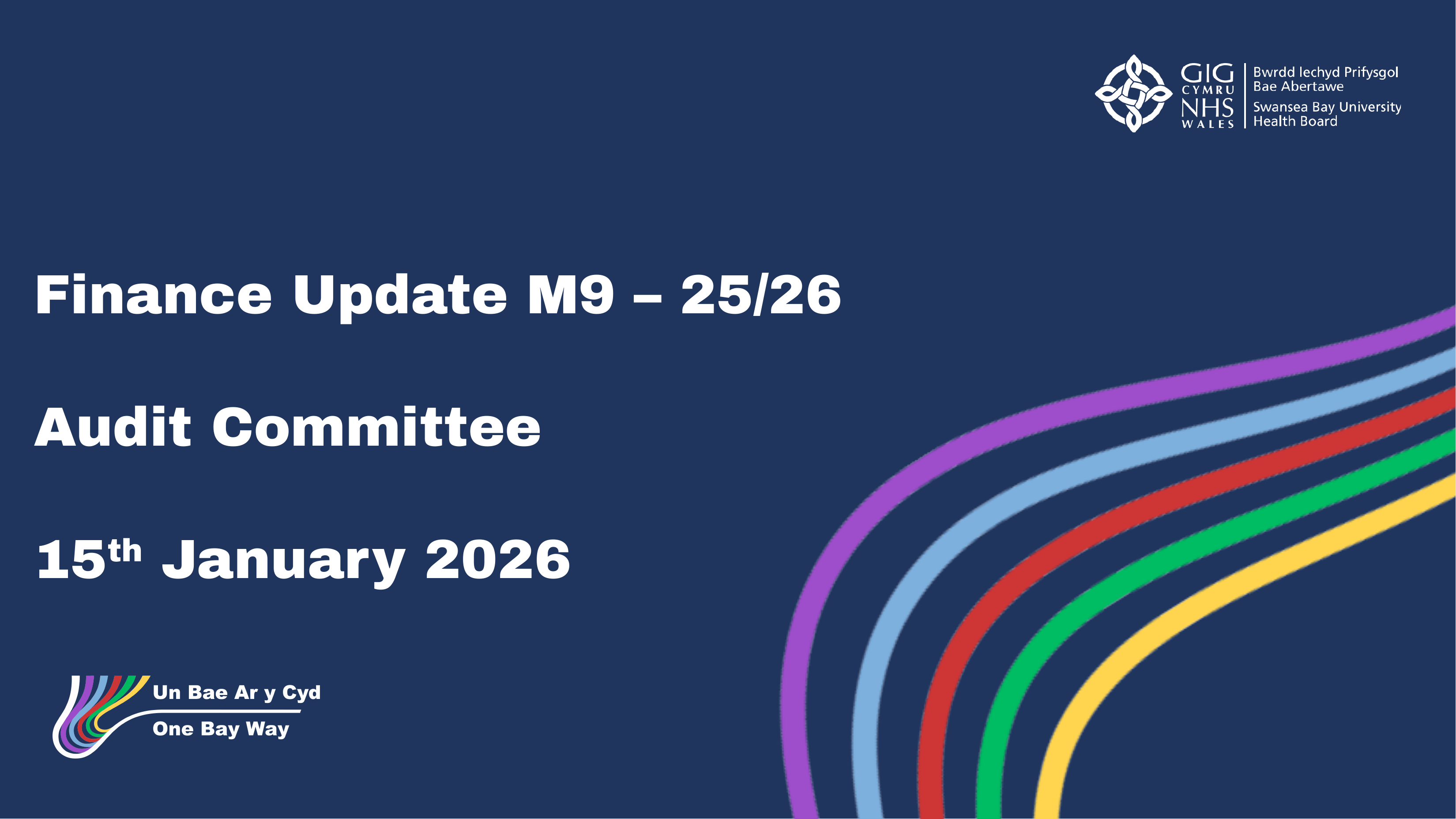

Finance Update M9 – 25/26

Audit Committee

15th January 2026